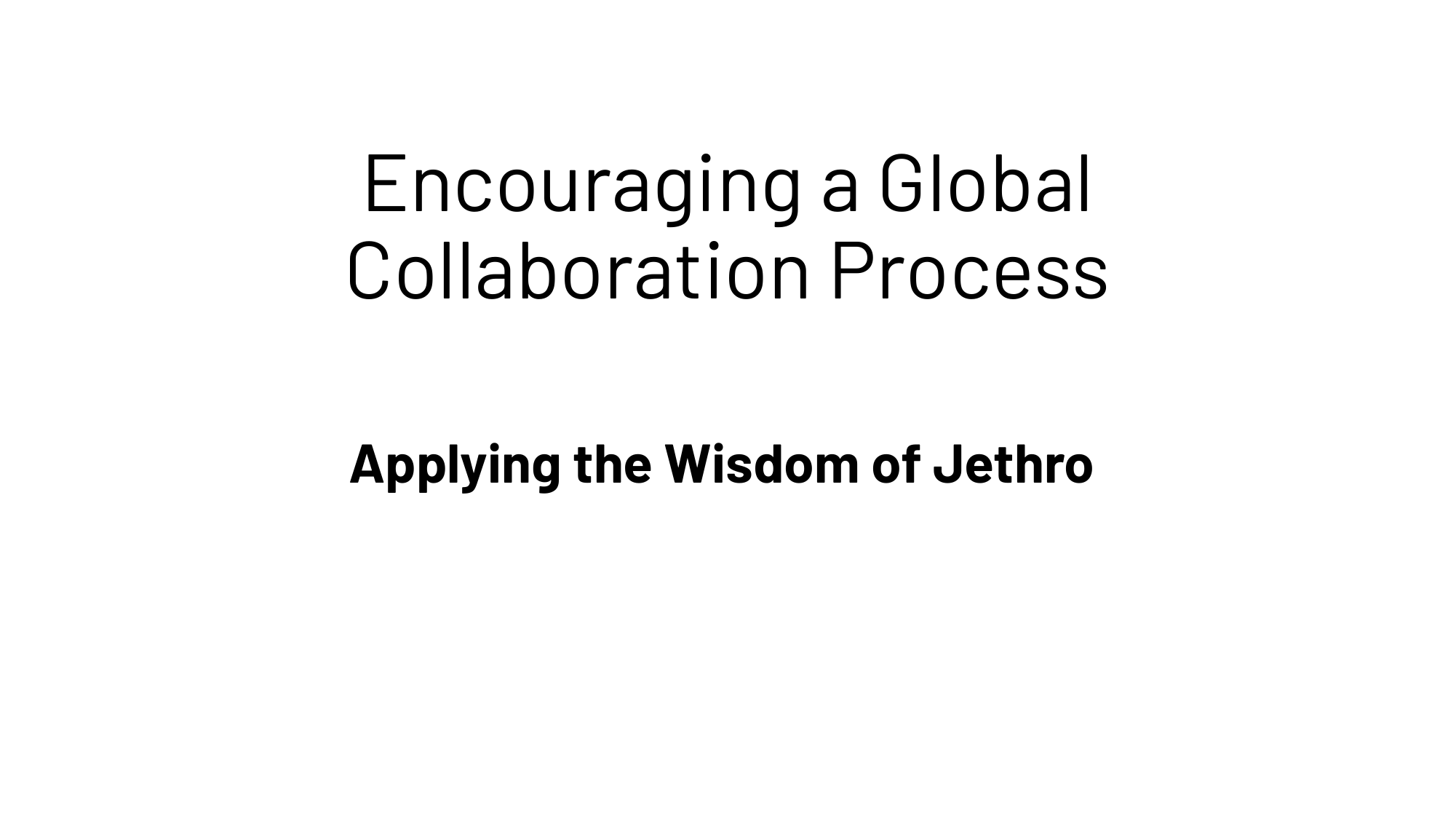

# Encouraging a Global Collaboration Process
Applying the Wisdom of Jethro